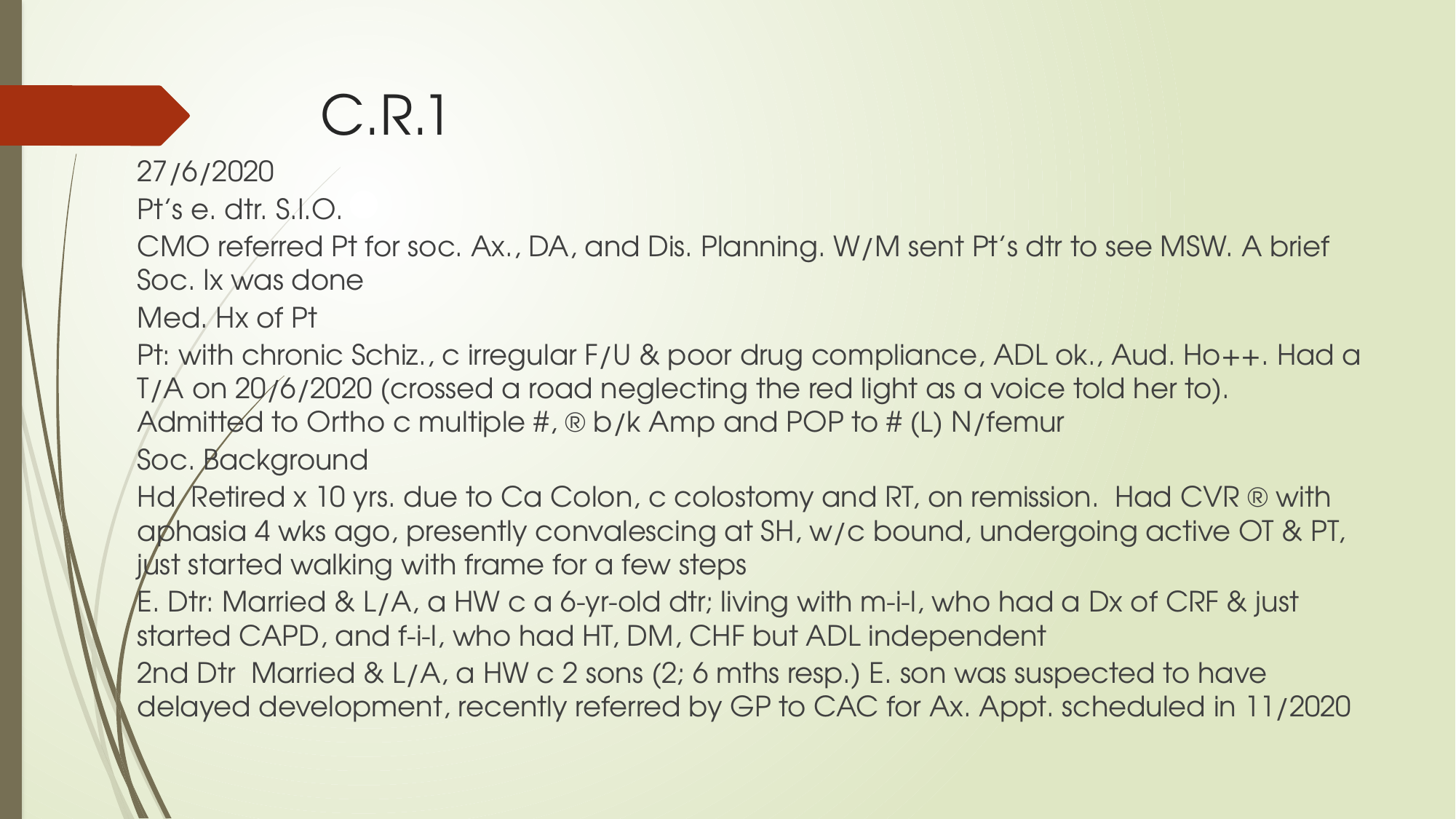

# C.R.1
27/6/2020
Pt’s e. dtr. S.I.O.
CMO referred Pt for soc. Ax., DA, and Dis. Planning. W/M sent Pt’s dtr to see MSW. A brief Soc. Ix was done
Med. Hx of Pt
Pt: with chronic Schiz., c irregular F/U & poor drug compliance, ADL ok., Aud. Ho++. Had a T/A on 20/6/2020 (crossed a road neglecting the red light as a voice told her to). Admitted to Ortho c multiple #, ® b/k Amp and POP to # (L) N/femur
Soc. Background
Hd  Retired x 10 yrs. due to Ca Colon, c colostomy and RT, on remission.  Had CVR ® with aphasia 4 wks ago, presently convalescing at SH, w/c bound, undergoing active OT & PT, just started walking with frame for a few steps
E. Dtr: Married & L/A, a HW c a 6-yr-old dtr; living with m-i-l, who had a Dx of CRF & just started CAPD, and f-i-l, who had HT, DM, CHF but ADL independent
2nd Dtr  Married & L/A, a HW c 2 sons (2; 6 mths resp.) E. son was suspected to have delayed development, recently referred by GP to CAC for Ax. Appt. scheduled in 11/2020